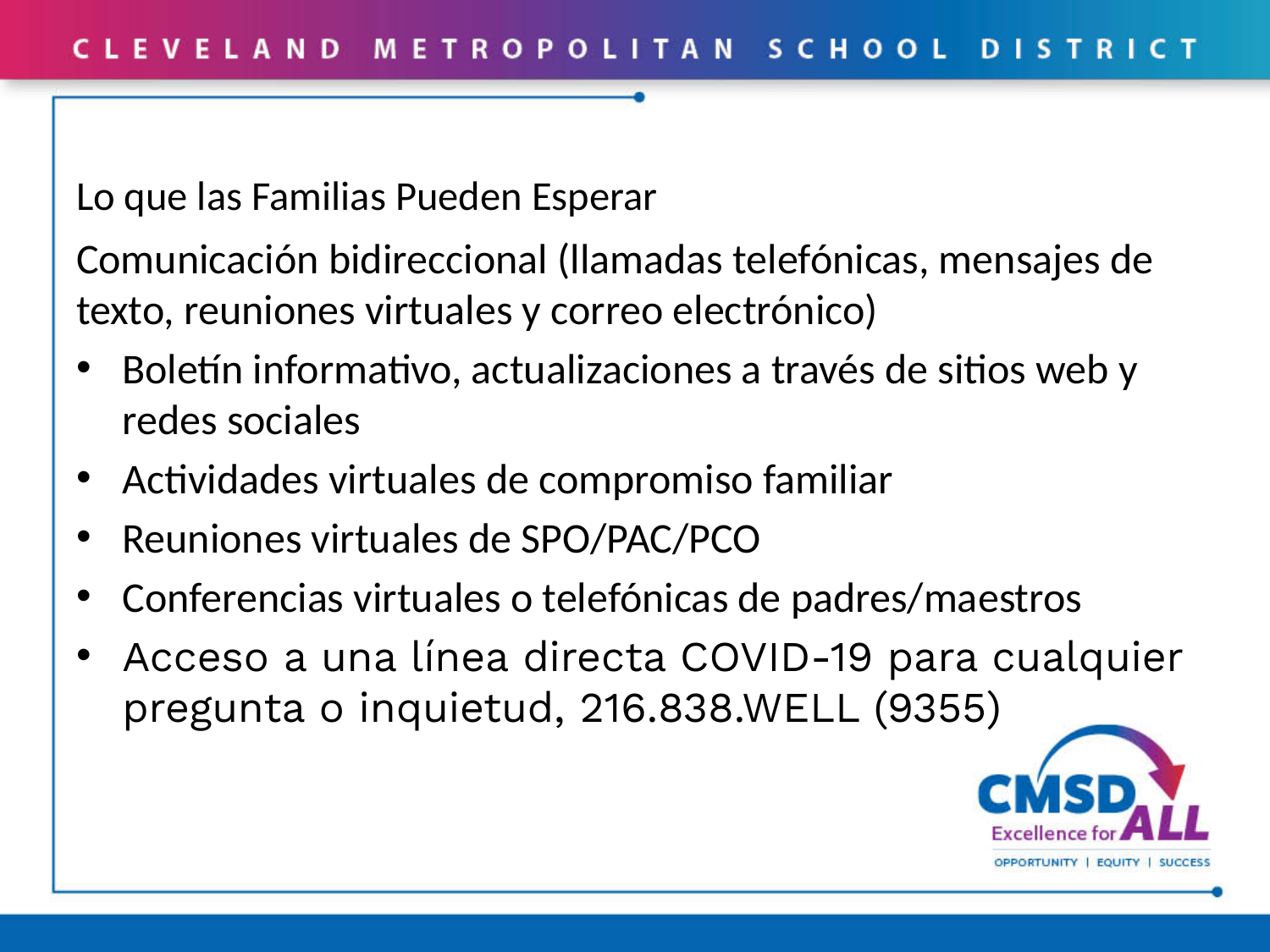

# Lo que las Familias Pueden Esperar

Comunicación bidireccional (llamadas telefónicas, mensajes de texto, reuniones virtuales y correo electrónico)
Boletín informativo, actualizaciones a través de sitios web y redes sociales
Actividades virtuales de compromiso familiar
Reuniones virtuales de SPO/PAC/PCO
Conferencias virtuales o telefónicas de padres/maestros
Acceso a una línea directa COVID-19 para cualquier pregunta o inquietud, 216.838.WELL (9355)